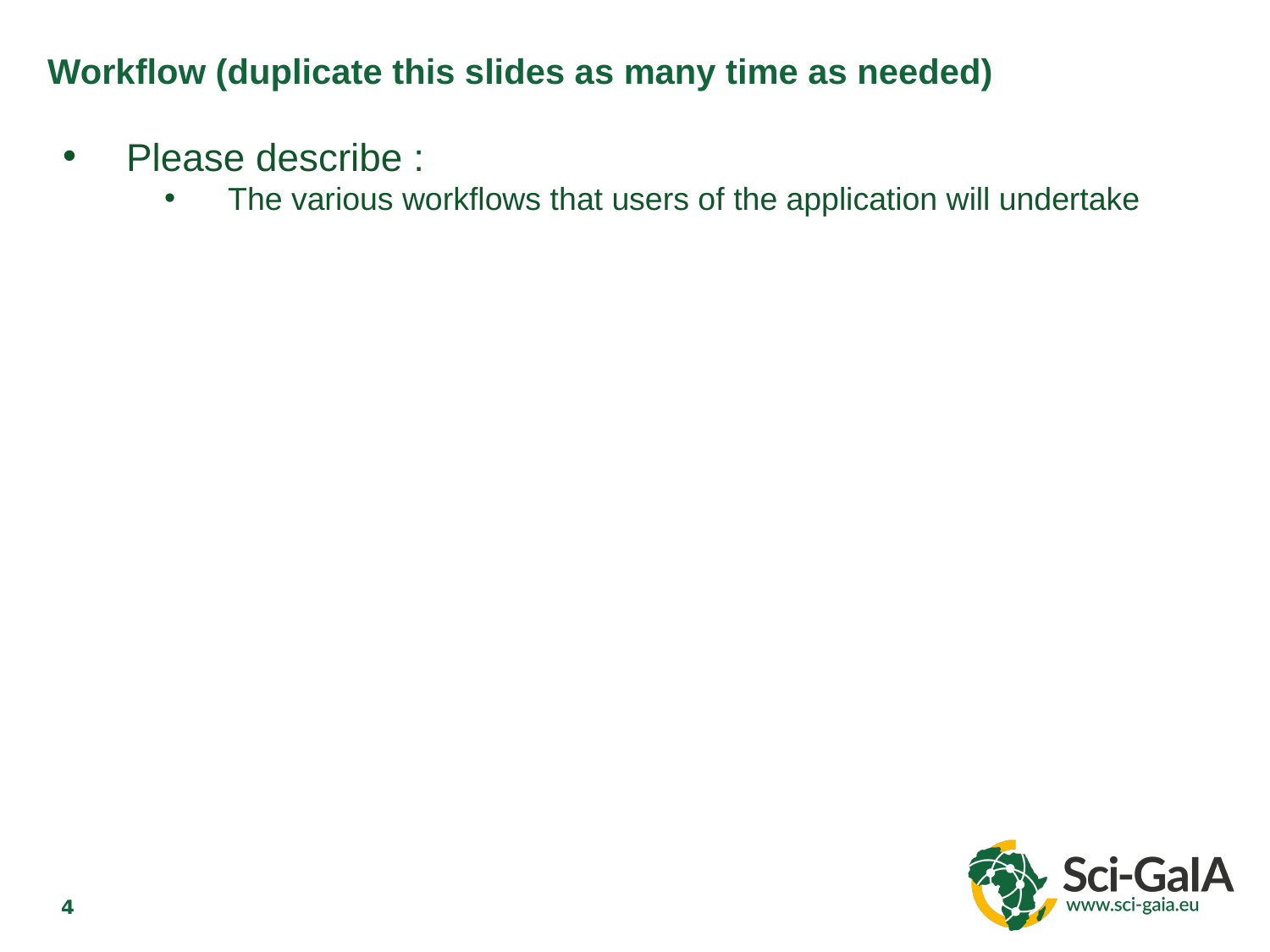

Workflow (duplicate this slides as many time as needed)
Please describe :
The various workflows that users of the application will undertake
4